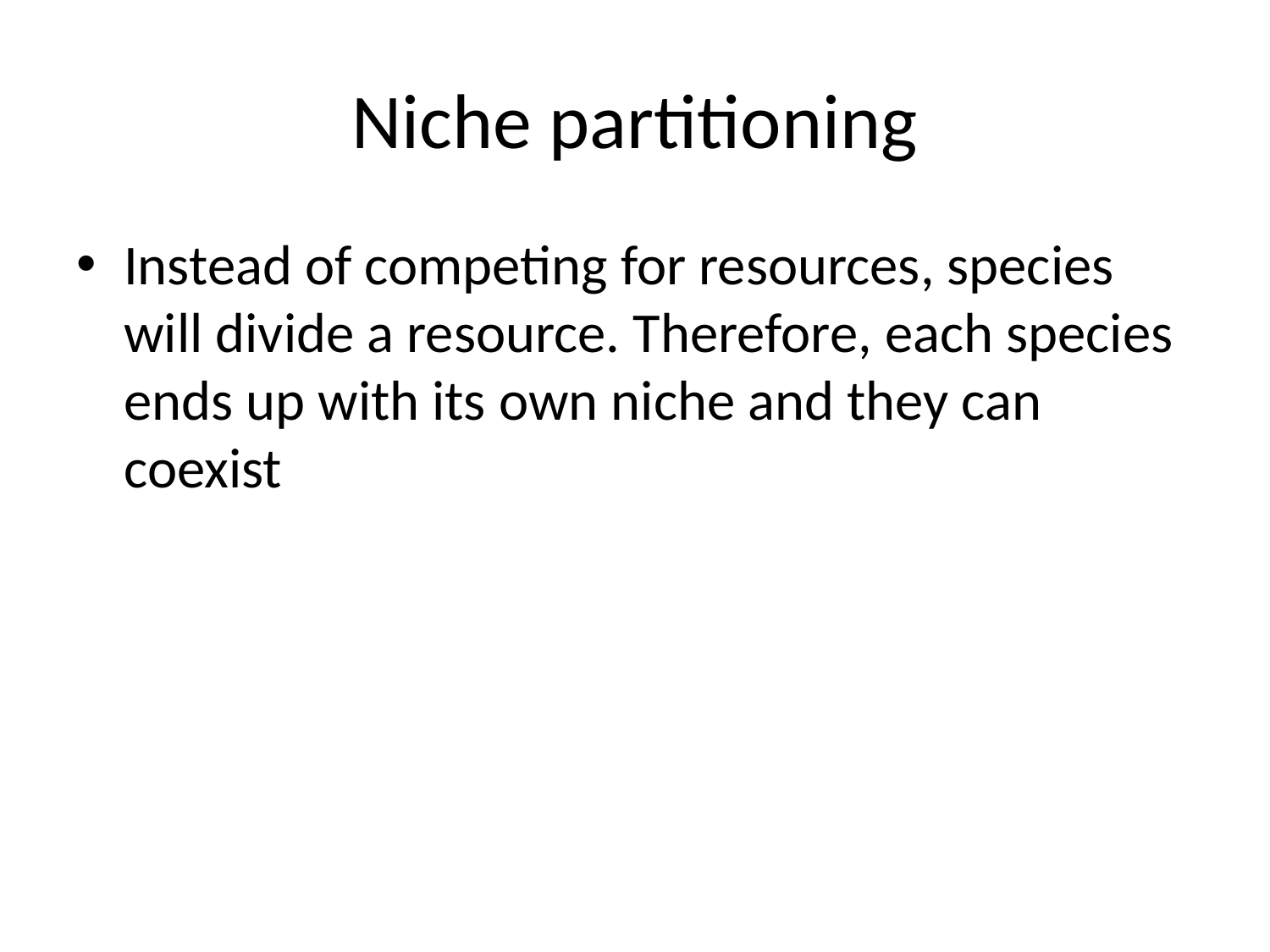

# Niche partitioning
Instead of competing for resources, species will divide a resource. Therefore, each species ends up with its own niche and they can coexist